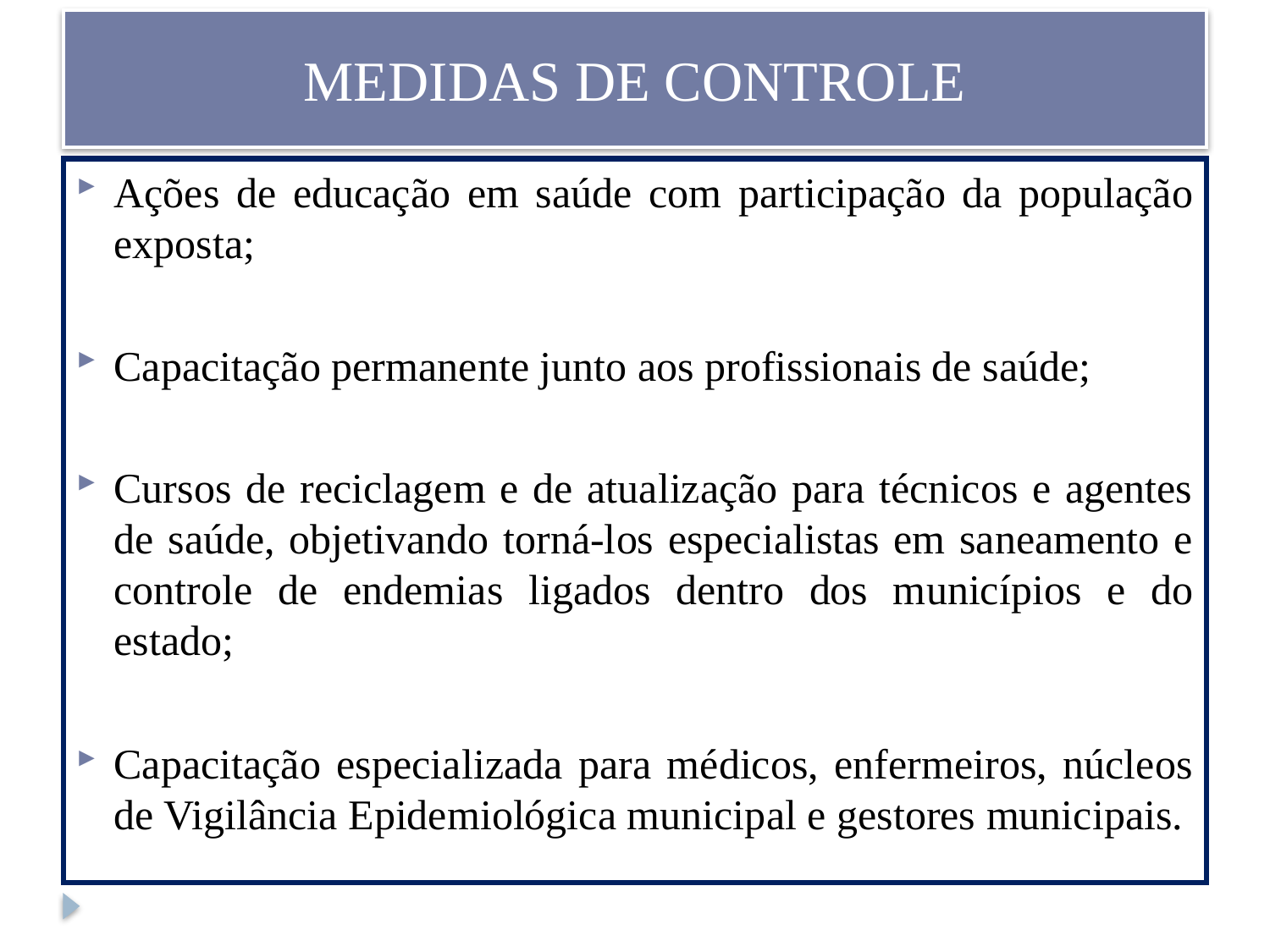

# MEDIDAS DE CONTROLE
Ações de educação em saúde com participação da população exposta;

Capacitação permanente junto aos profissionais de saúde;

Cursos de reciclagem e de atualização para técnicos e agentes de saúde, objetivando torná-los especialistas em saneamento e controle de endemias ligados dentro dos municípios e do estado;

Capacitação especializada para médicos, enfermeiros, núcleos de Vigilância Epidemiológica municipal e gestores municipais.